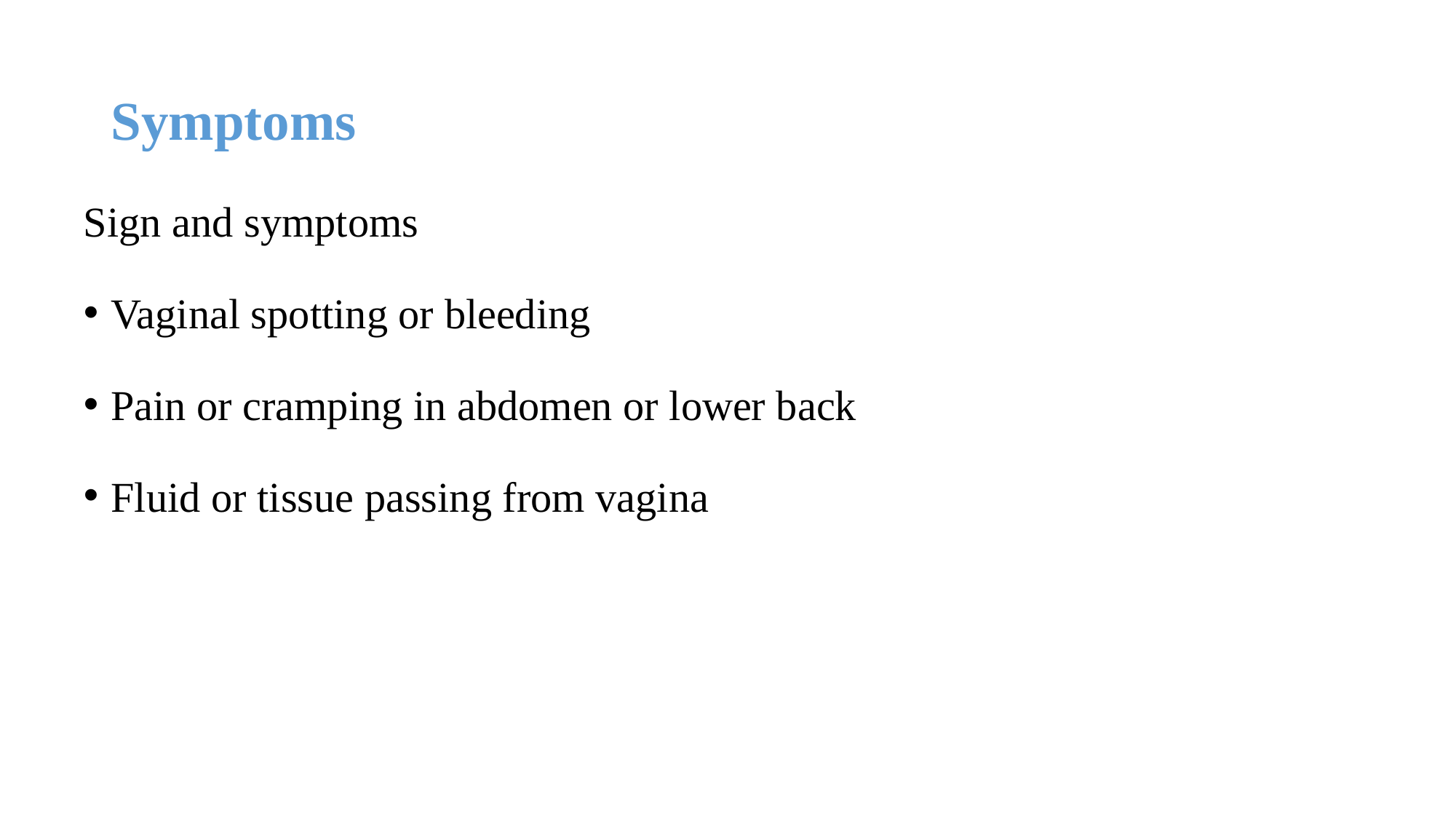

# Symptoms
Sign and symptoms
Vaginal spotting or bleeding
Pain or cramping in abdomen or lower back
Fluid or tissue passing from vagina